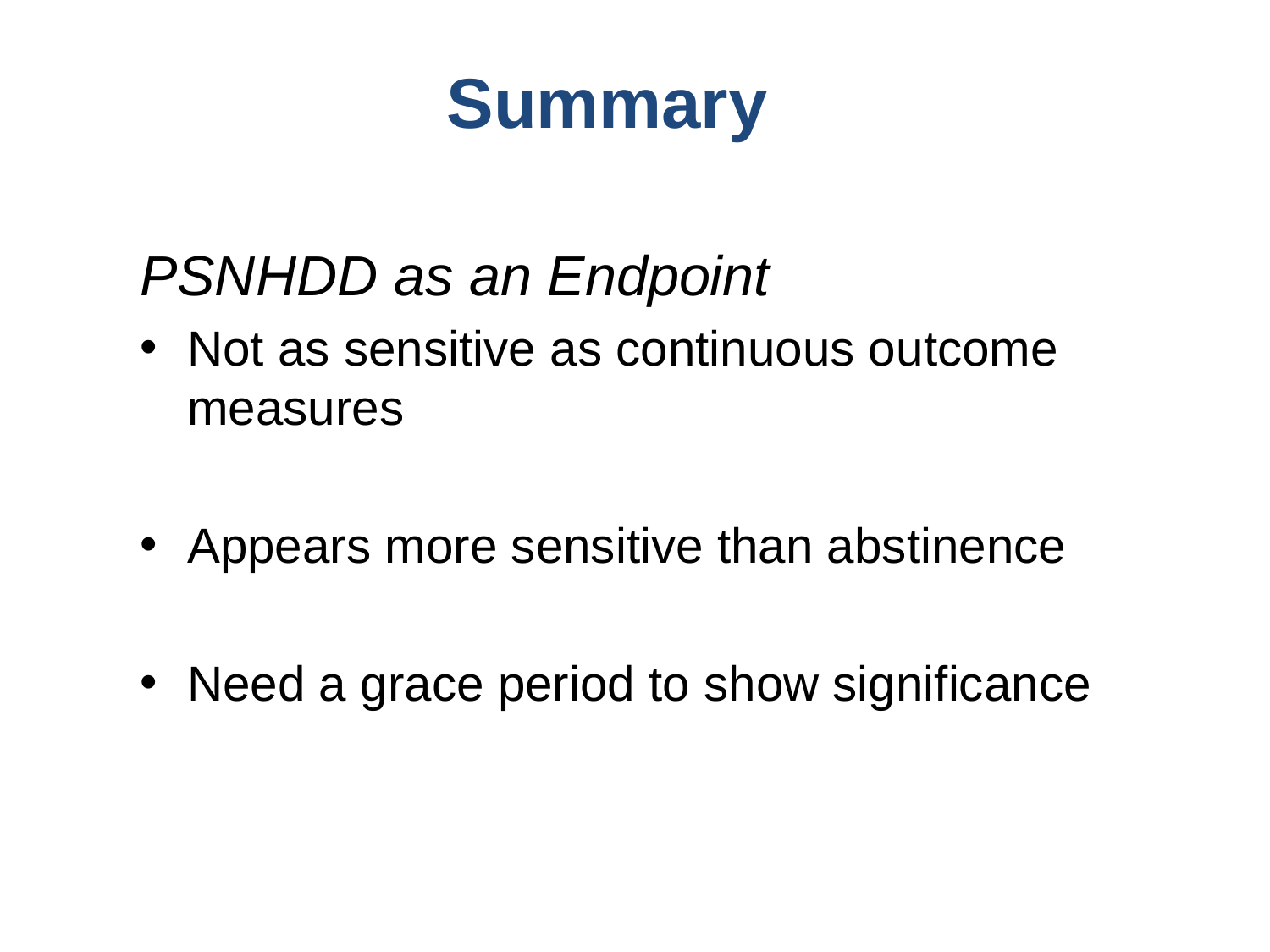

# Summary
PSNHDD as an Endpoint
Not as sensitive as continuous outcome measures

Appears more sensitive than abstinence

Need a grace period to show significance